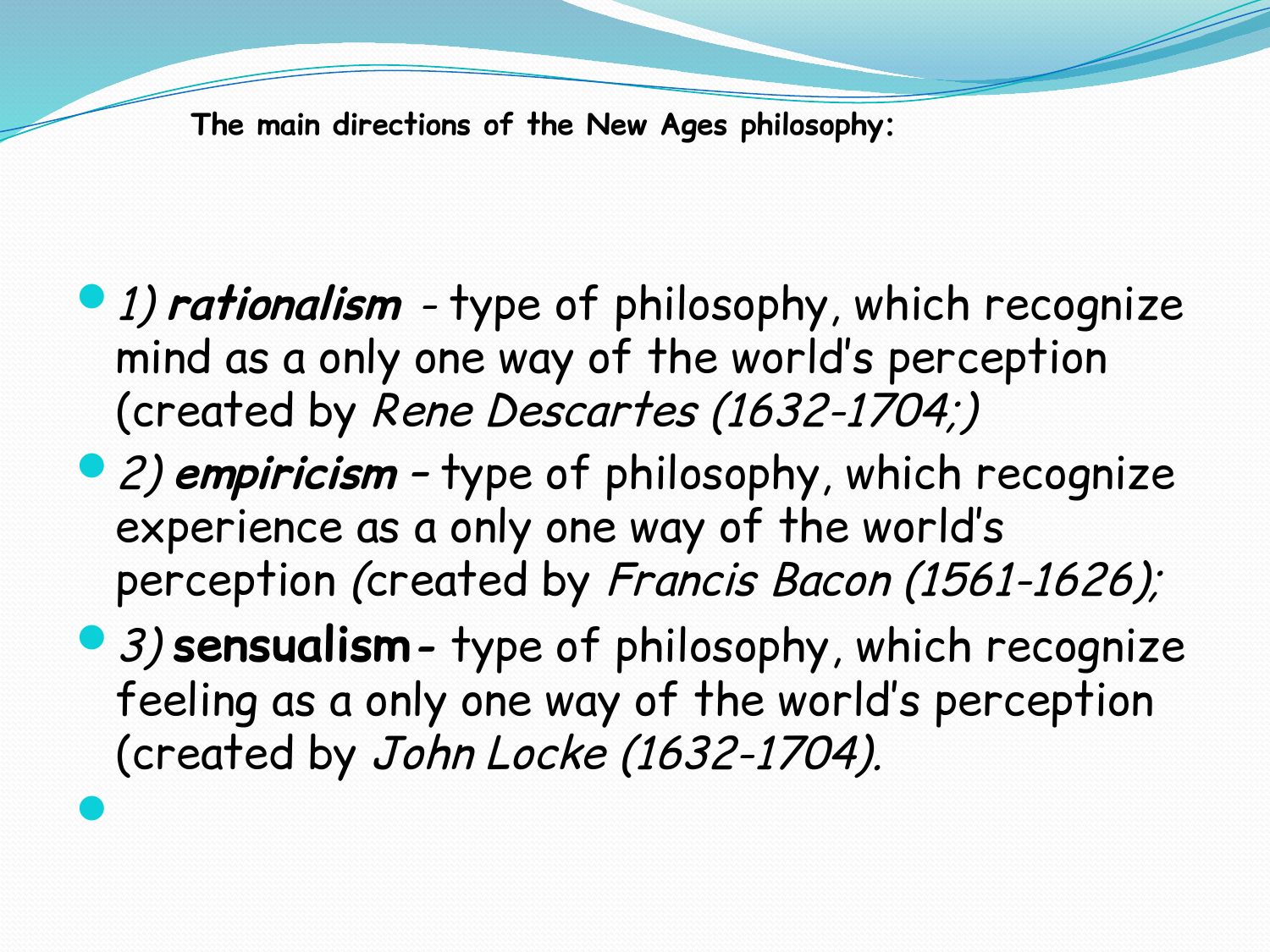

# The main directions of the New Ages philosophy:
1) rationalism - type of philosophy, which recognize mind as a only one way of the world’s perception (created by Rene Descartes (1632-1704;)
2) empiricism – type of philosophy, which recognize experience as a only one way of the world’s perception (created by Francis Bacon (1561-1626);
3) sensualism- type of philosophy, which recognize feeling as a only one way of the world’s perception  (created by John Locke (1632-1704).